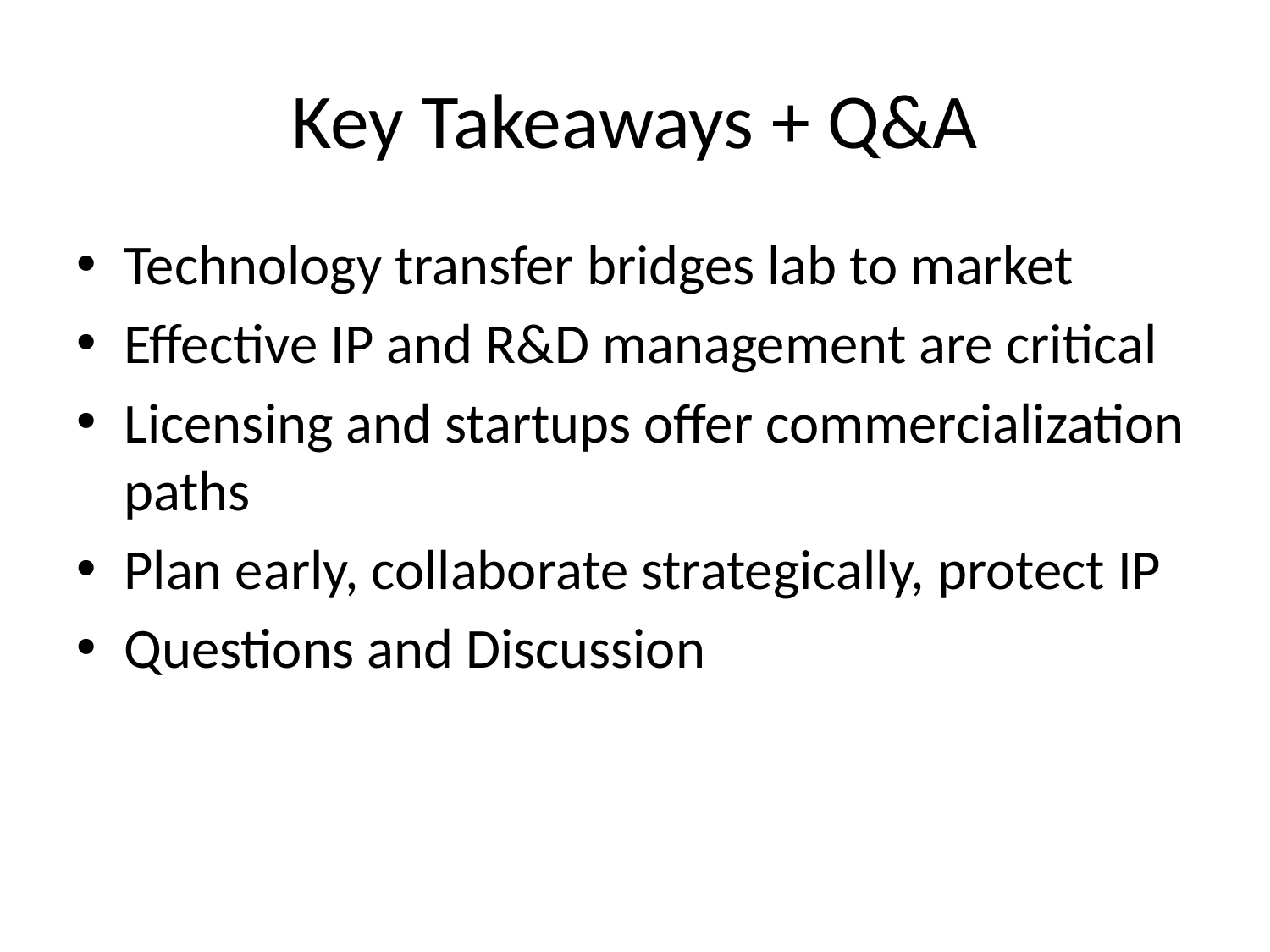

# Key Takeaways + Q&A
Technology transfer bridges lab to market
Effective IP and R&D management are critical
Licensing and startups offer commercialization paths
Plan early, collaborate strategically, protect IP
Questions and Discussion